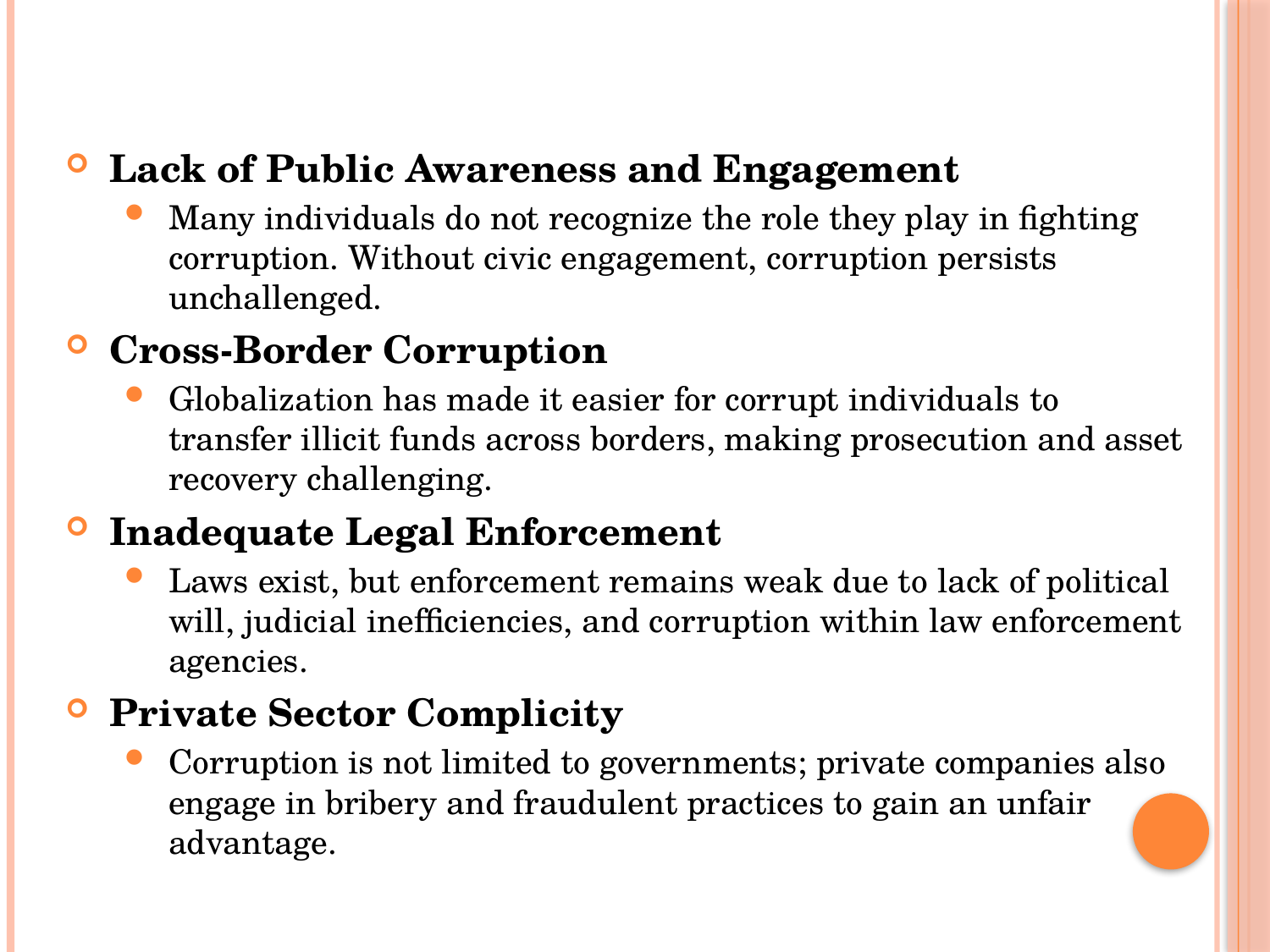

#
Lack of Public Awareness and Engagement
Many individuals do not recognize the role they play in fighting corruption. Without civic engagement, corruption persists unchallenged.
Cross-Border Corruption
Globalization has made it easier for corrupt individuals to transfer illicit funds across borders, making prosecution and asset recovery challenging.
Inadequate Legal Enforcement
Laws exist, but enforcement remains weak due to lack of political will, judicial inefficiencies, and corruption within law enforcement agencies.
Private Sector Complicity
Corruption is not limited to governments; private companies also engage in bribery and fraudulent practices to gain an unfair advantage.